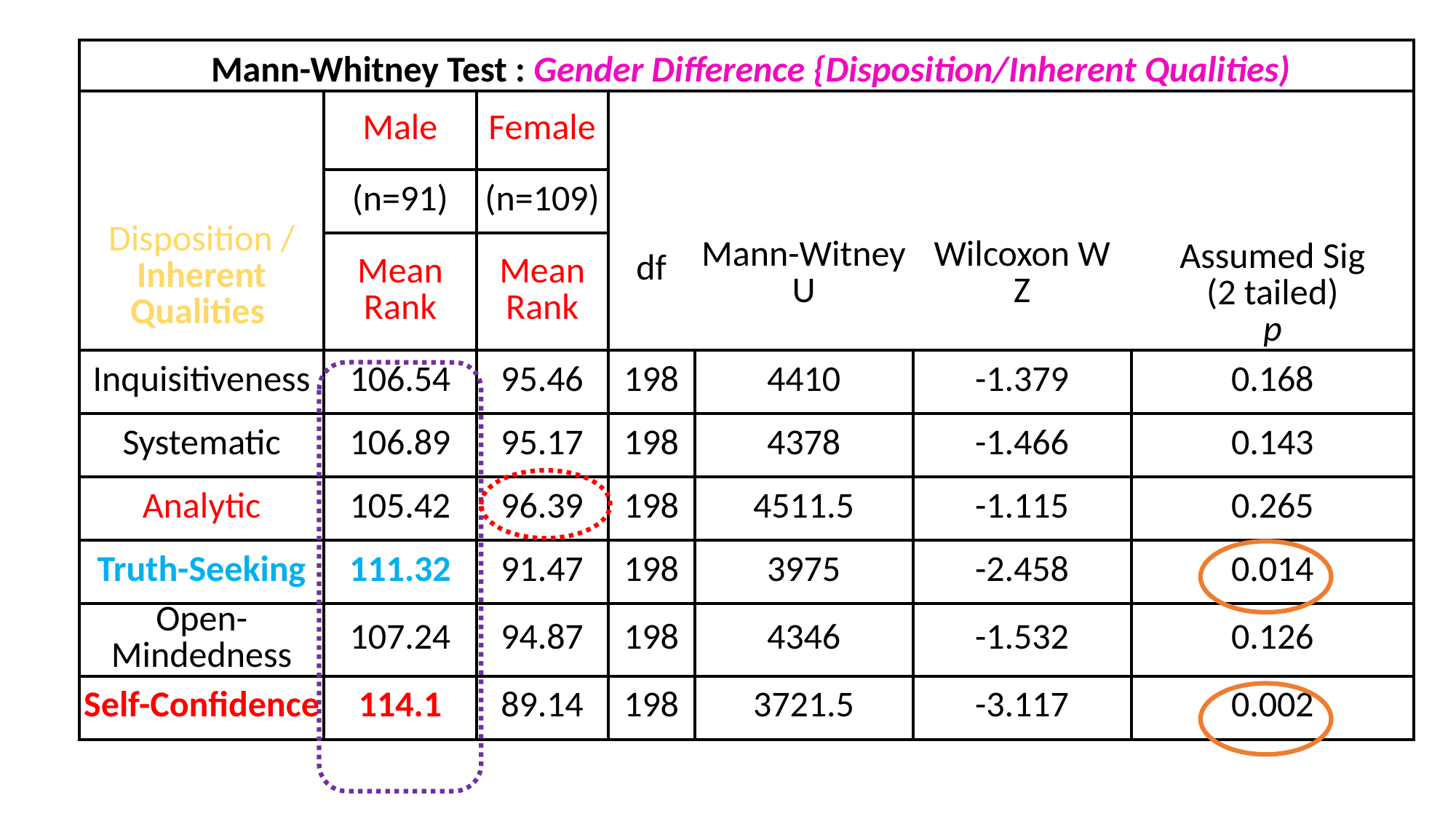

| Mann-Whitney Test : Gender Difference {Disposition/Inherent Qualities) |  |  |  |  |  |  |
| --- | --- | --- | --- | --- | --- | --- |
|  | Male | Female |  |  |  |  |
| Disposition / Inherent Qualities | (n=91) | (n=109) | df | Mann-Witney U | Wilcoxon W Z | Assumed Sig (2 tailed) p |
|  | Mean Rank | Mean Rank |  |  |  |  |
| Inquisitiveness | 106.54 | 95.46 | 198 | 4410 | -1.379 | 0.168 |
| Systematic | 106.89 | 95.17 | 198 | 4378 | -1.466 | 0.143 |
| Analytic | 105.42 | 96.39 | 198 | 4511.5 | -1.115 | 0.265 |
| Truth-Seeking | 111.32 | 91.47 | 198 | 3975 | -2.458 | 0.014 |
| Open-Mindedness | 107.24 | 94.87 | 198 | 4346 | -1.532 | 0.126 |
| Self-Confidence | 114.1 | 89.14 | 198 | 3721.5 | -3.117 | 0.002 |